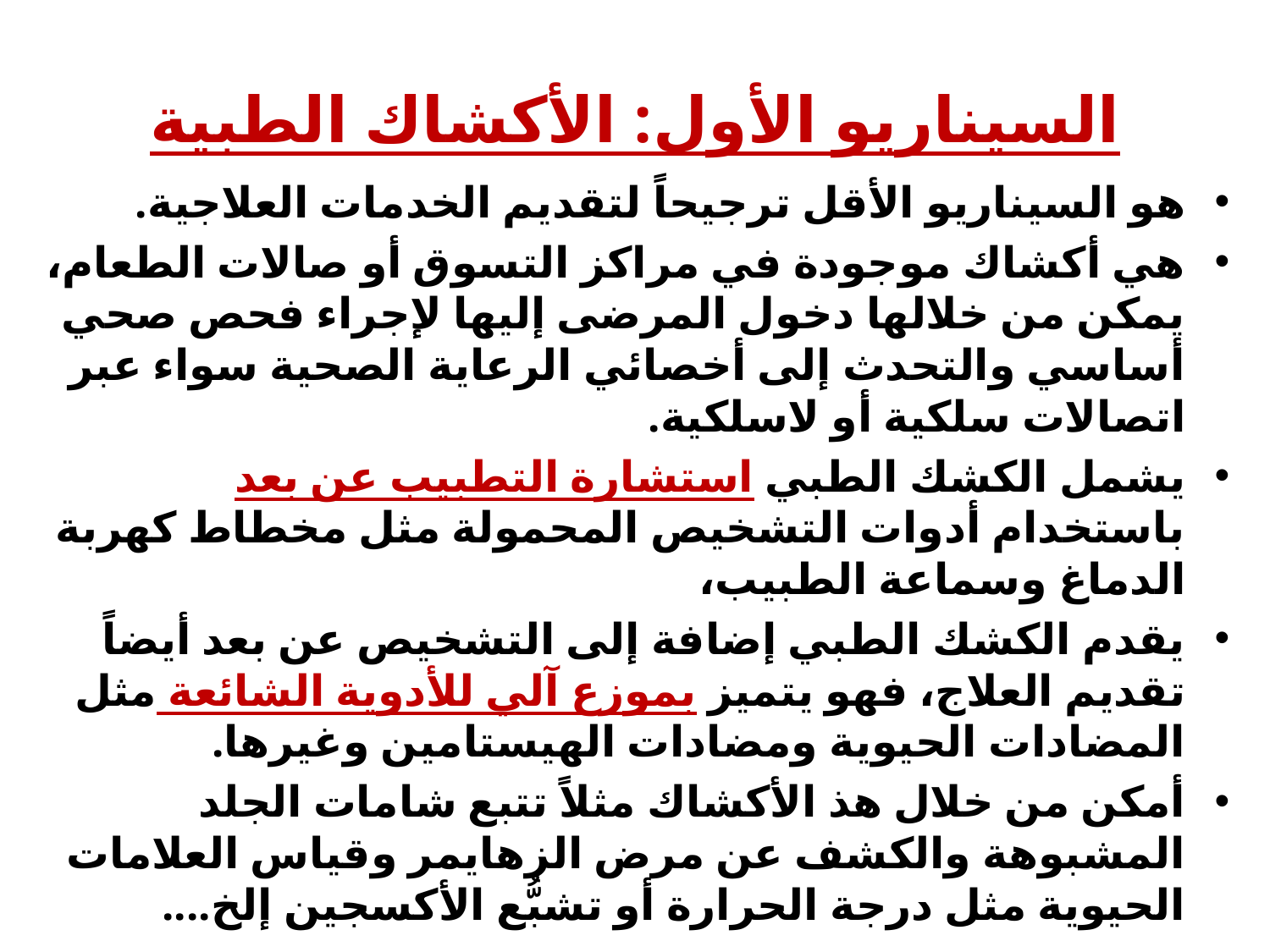

# السيناريو الأول: الأكشاك الطبية
هو السيناريو الأقل ترجيحاً لتقديم الخدمات العلاجية.
هي أكشاك موجودة في مراكز التسوق أو صالات الطعام، يمكن من خلالها دخول المرضى إليها لإجراء فحص صحي أساسي والتحدث إلى أخصائي الرعاية الصحية سواء عبر اتصالات سلكية أو لاسلكية.
يشمل الكشك الطبي استشارة التطبيب عن بعد باستخدام أدوات التشخيص المحمولة مثل مخطاط كهربة الدماغ وسماعة الطبيب،
يقدم الكشك الطبي إضافة إلى التشخيص عن بعد أيضاً تقديم العلاج، فهو يتميز بموزع آلي للأدوية الشائعة مثل المضادات الحيوية ومضادات الهيستامين وغيرها.
أمكن من خلال هذ الأكشاك مثلاً تتبع شامات الجلد المشبوهة والكشف عن مرض الزهايمر وقياس العلامات الحيوية مثل درجة الحرارة أو تشبُّع الأكسجين إلخ....